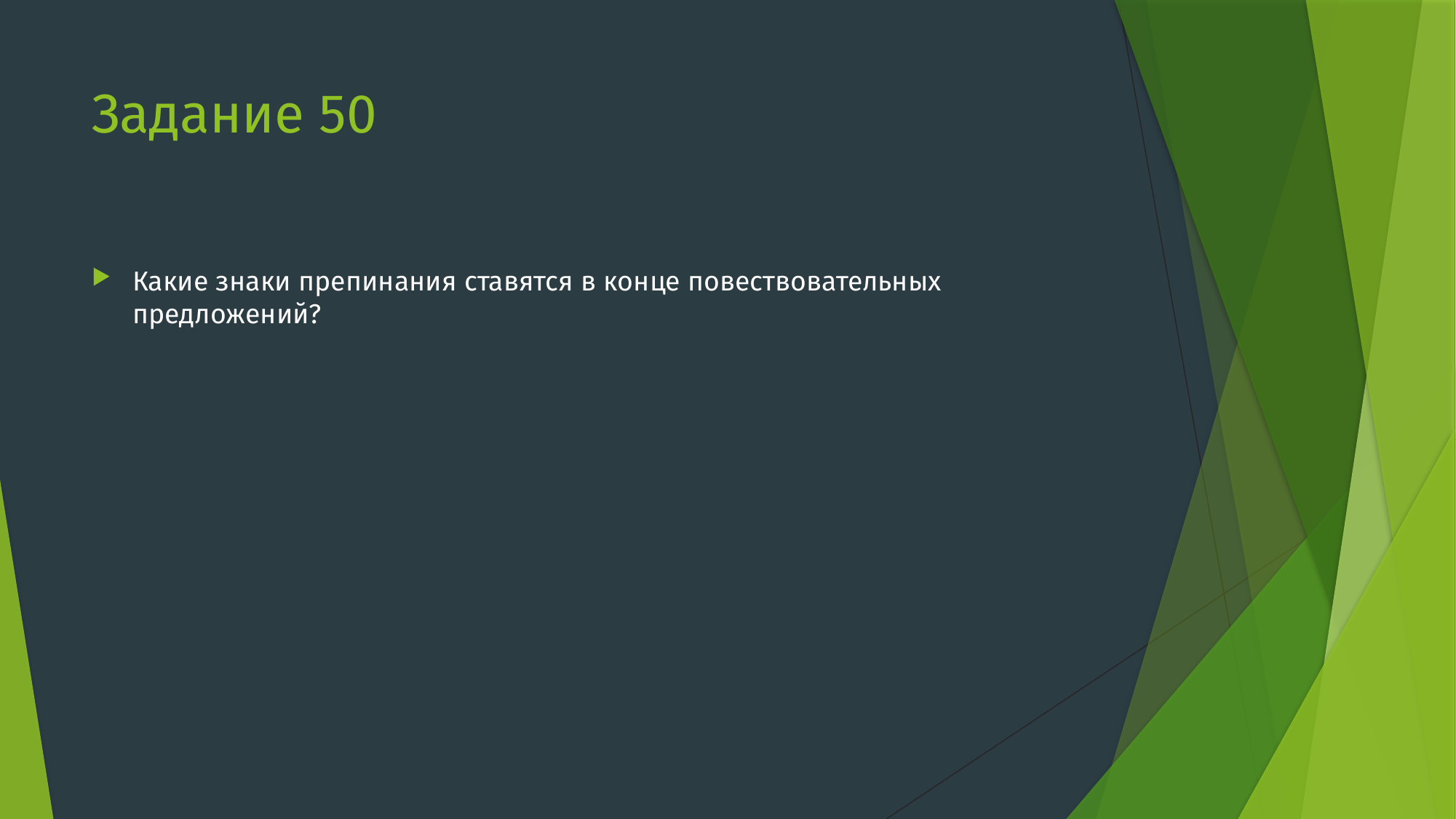

# Задание 50
Какие знаки препинания ставятся в конце повествовательных предложений?